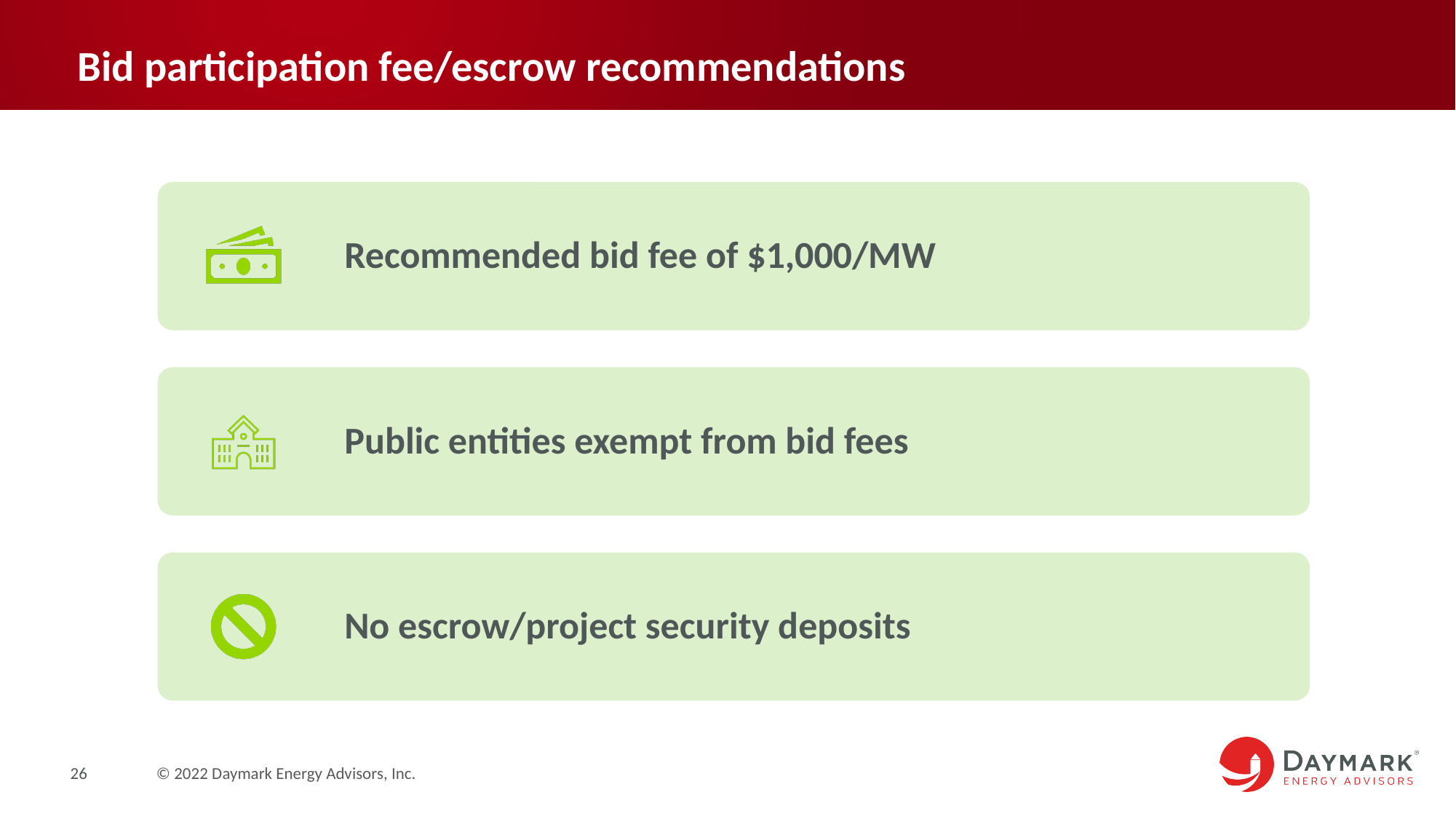

# Bid participation fee/escrow recommendations
Recommended bid fee of $1,000/MW
Public entities exempt from bid fees
No escrow/project security deposits
26